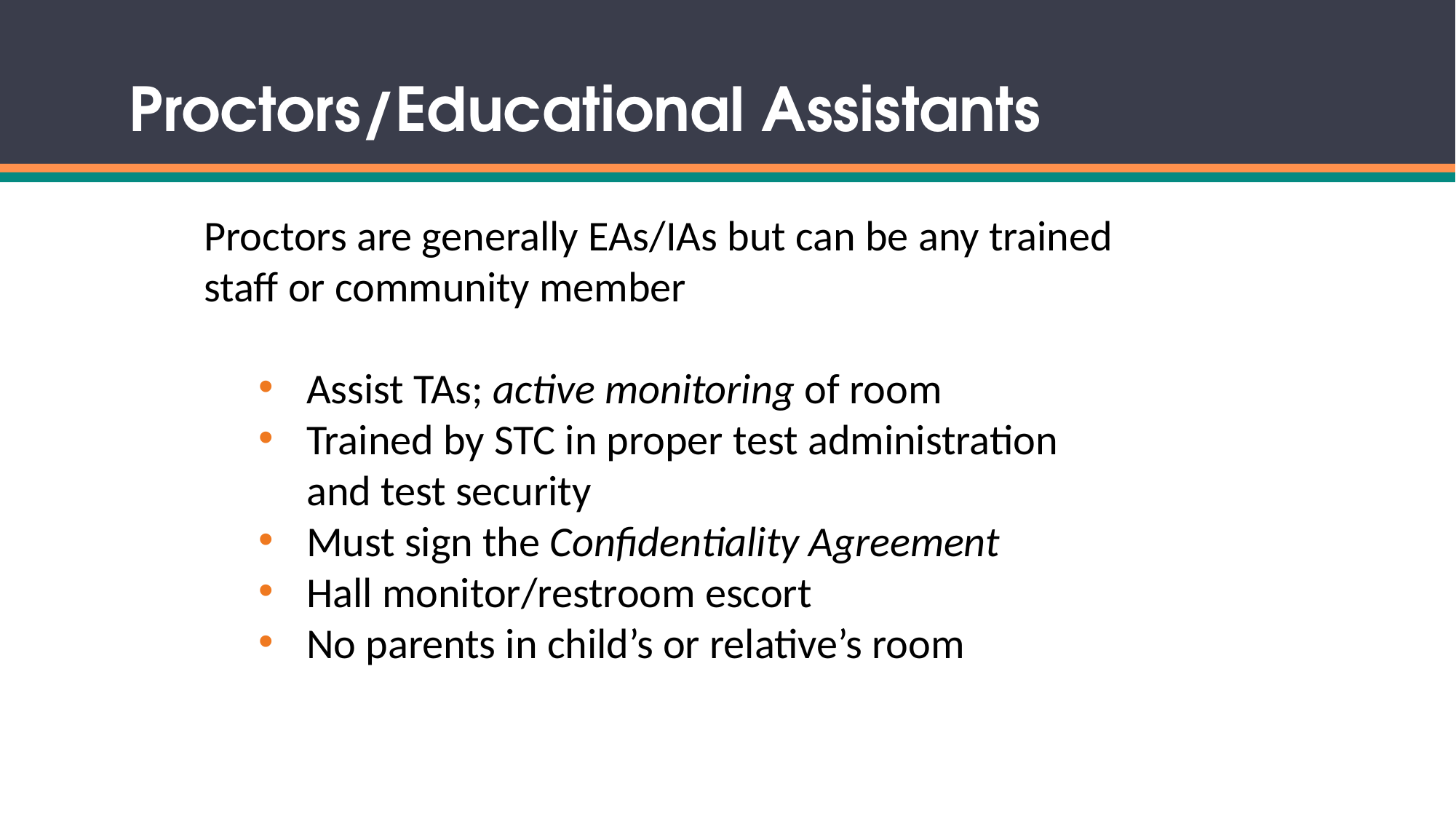

Proctors/Educational Assistants
Proctors are generally EAs/IAs but can be any trained staff or community member

Assist TAs; active monitoring of room
Trained by STC in proper test administration
and test security
Must sign the Confidentiality Agreement
Hall monitor/restroom escort
No parents in child’s or relative’s room